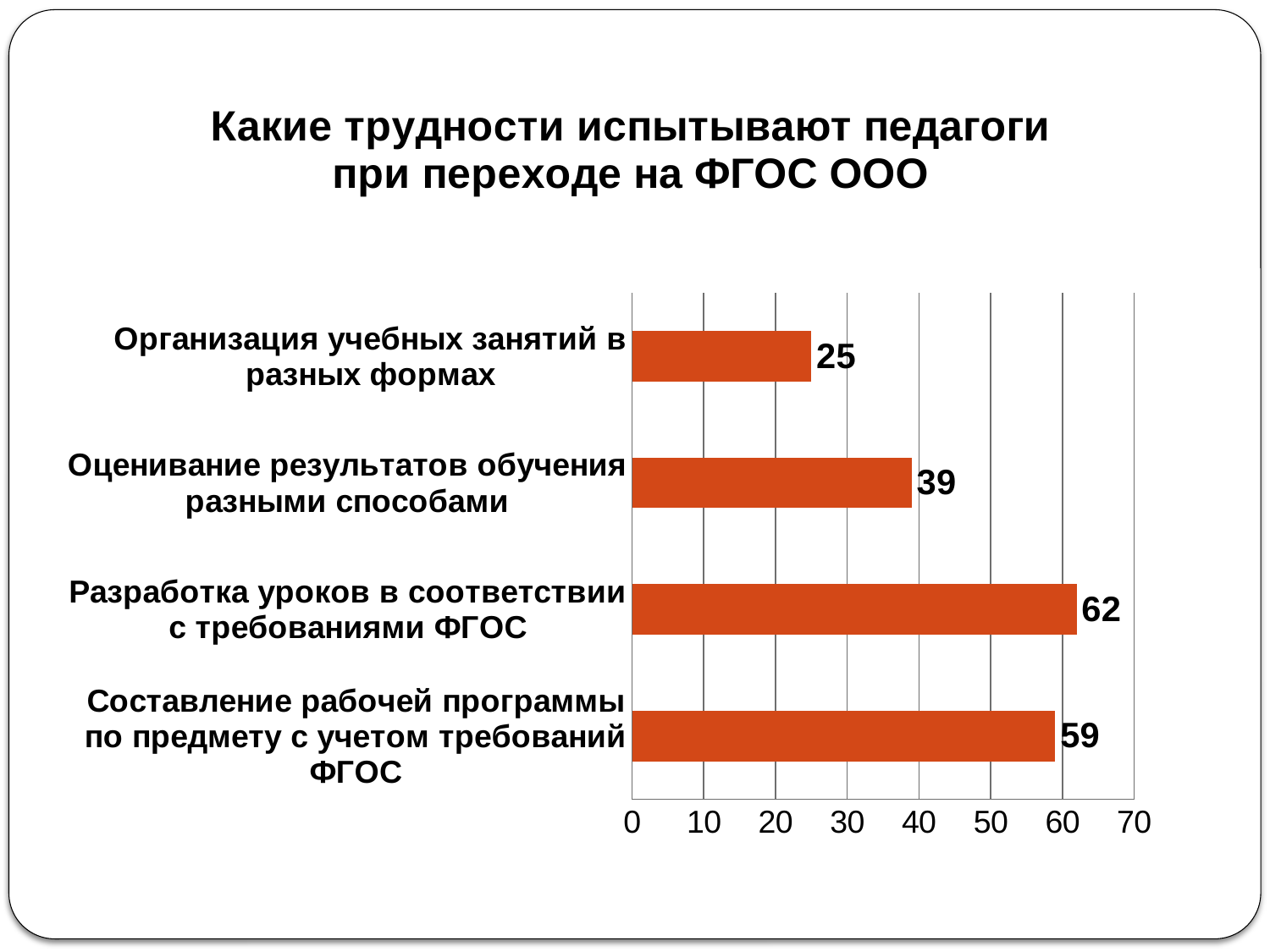

### Chart: Какие трудности испытывают педагоги при переходе на ФГОС ООО

| Category |  |
|---|---|
| Составление рабочей программы по предмету с учетом требований ФГОС | 59.0 |
| Разработка уроков в соответствии с требованиями ФГОС | 62.0 |
| Оценивание результатов обучения разными способами | 39.0 |
| Организация учебных занятий в разных формах | 25.0 |